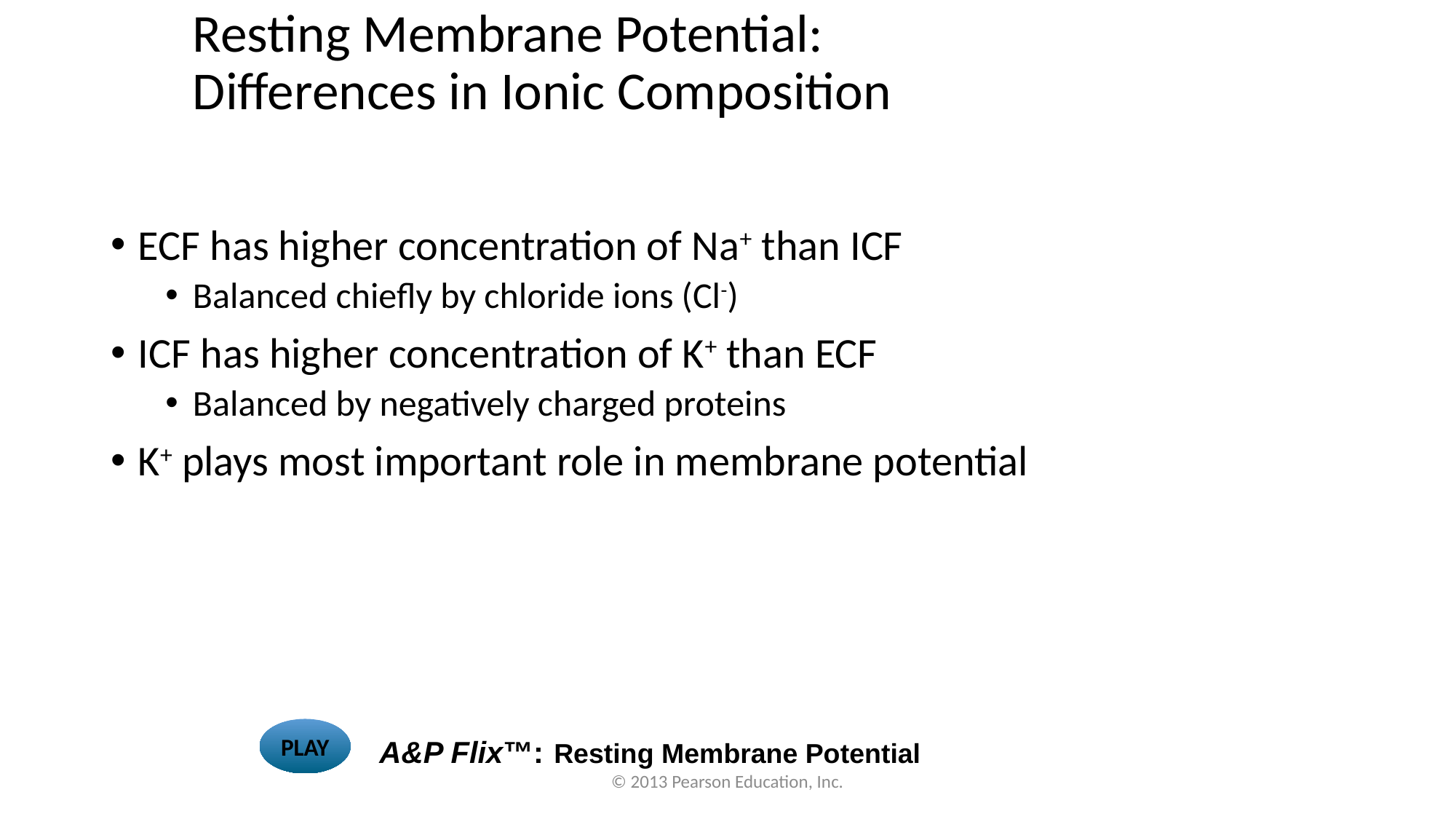

# Resting Membrane Potential: Differences in Ionic Composition
ECF has higher concentration of Na+ than ICF
Balanced chiefly by chloride ions (Cl-)
ICF has higher concentration of K+ than ECF
Balanced by negatively charged proteins
K+ plays most important role in membrane potential

PLAY
A&P Flix™: Resting Membrane Potential
© 2013 Pearson Education, Inc.